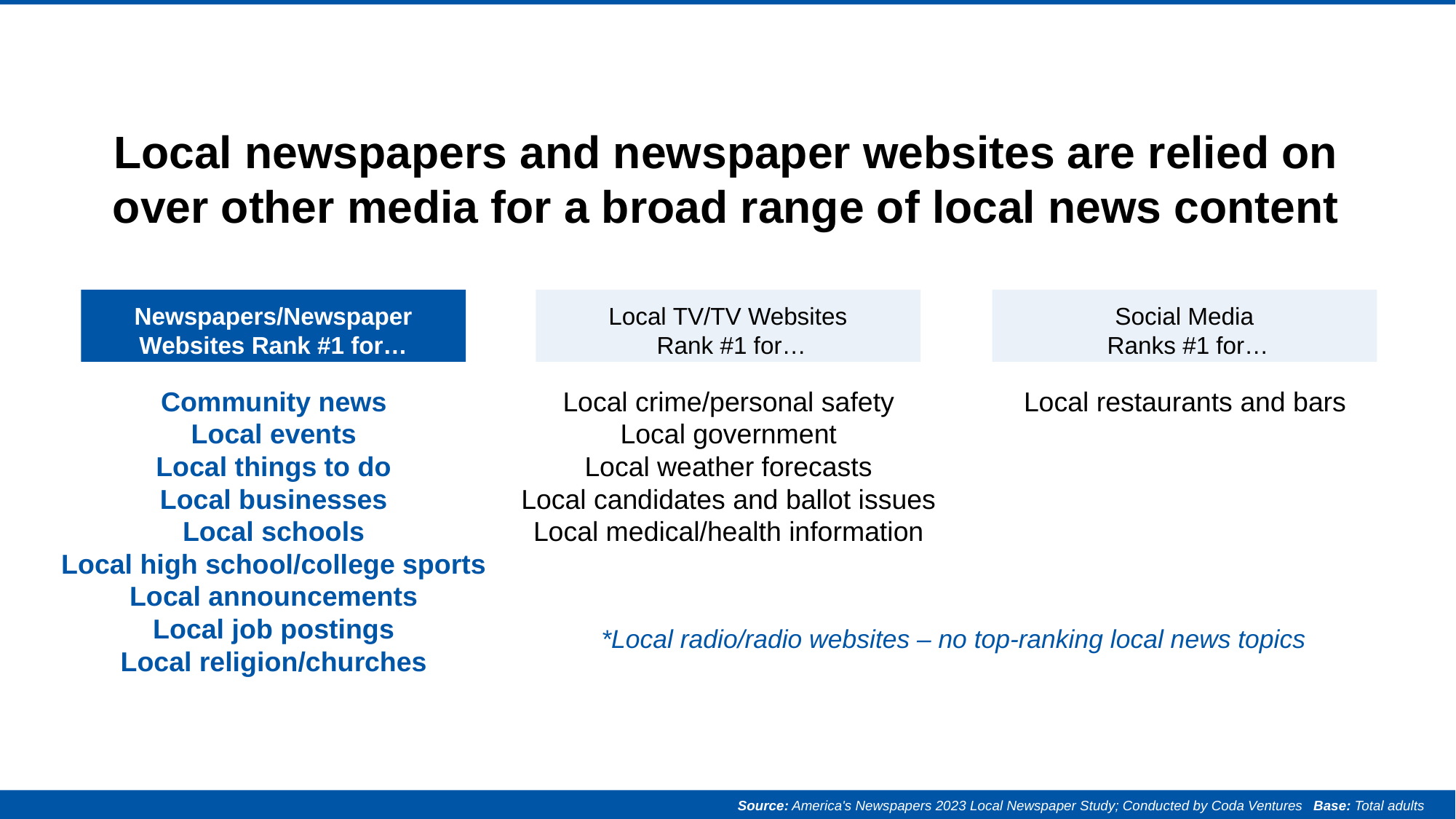

Local newspapers and newspaper websites are relied on over other media for a broad range of local news content

Social Media
 Ranks #1 for…

Local TV/TV Websites
 Rank #1 for…

Newspapers/Newspaper
Websites Rank #1 for…
Local restaurants and bars
Local crime/personal safety
Local government
Local weather forecasts
Local candidates and ballot issues
Local medical/health information
Community news
Local events
Local things to do
Local businesses
Local schools
Local high school/college sports
Local announcements
Local job postings
Local religion/churches
*Local radio/radio websites – no top-ranking local news topics

Source: America's Newspapers 2023 Local Newspaper Study; Conducted by Coda Ventures   Base: Total adults